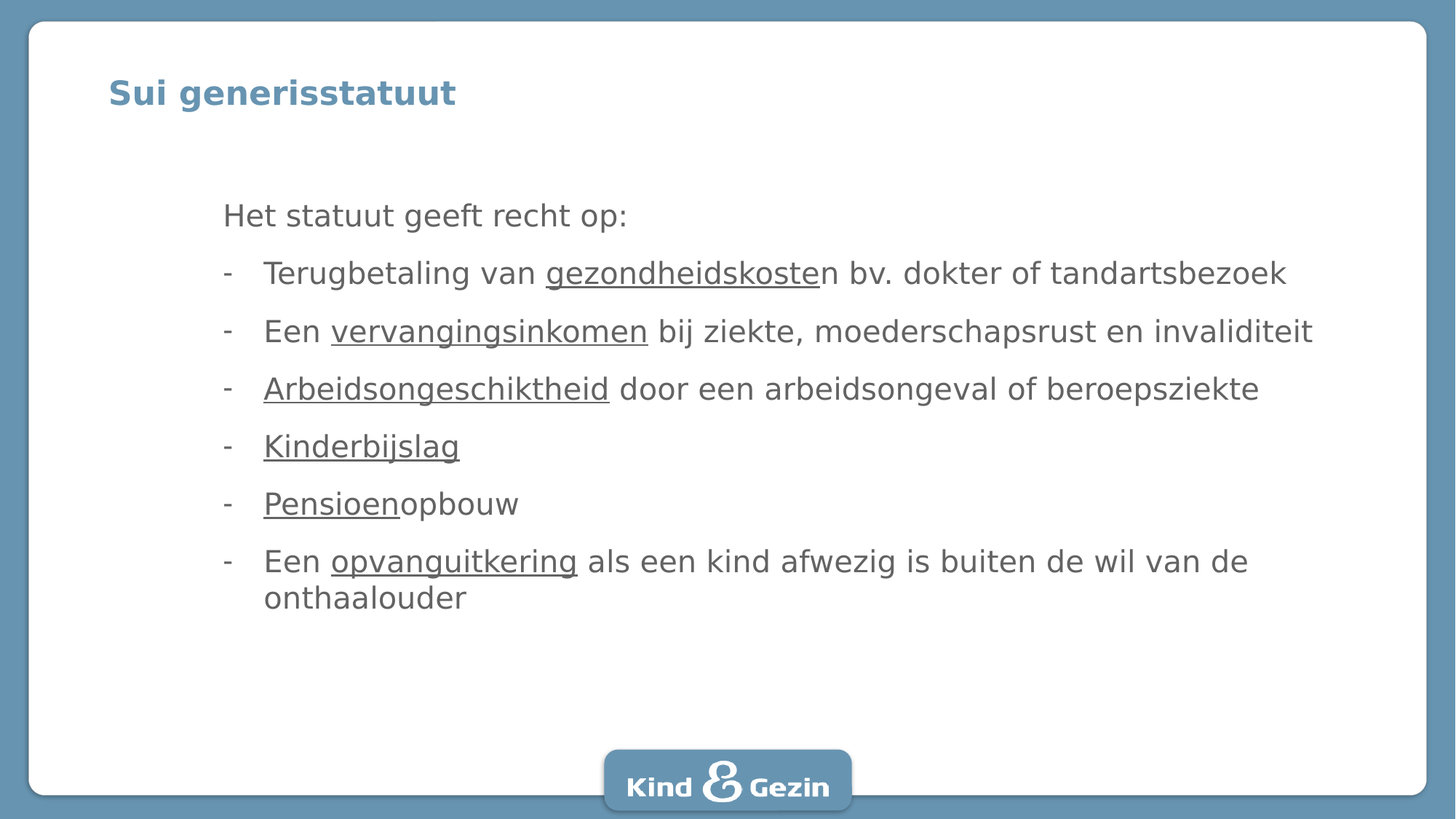

# Sui generisstatuut
Het statuut geeft recht op:
Terugbetaling van gezondheidskosten bv. dokter of tandartsbezoek
Een vervangingsinkomen bij ziekte, moederschapsrust en invaliditeit
Arbeidsongeschiktheid door een arbeidsongeval of beroepsziekte
Kinderbijslag
Pensioenopbouw
Een opvanguitkering als een kind afwezig is buiten de wil van de onthaalouder